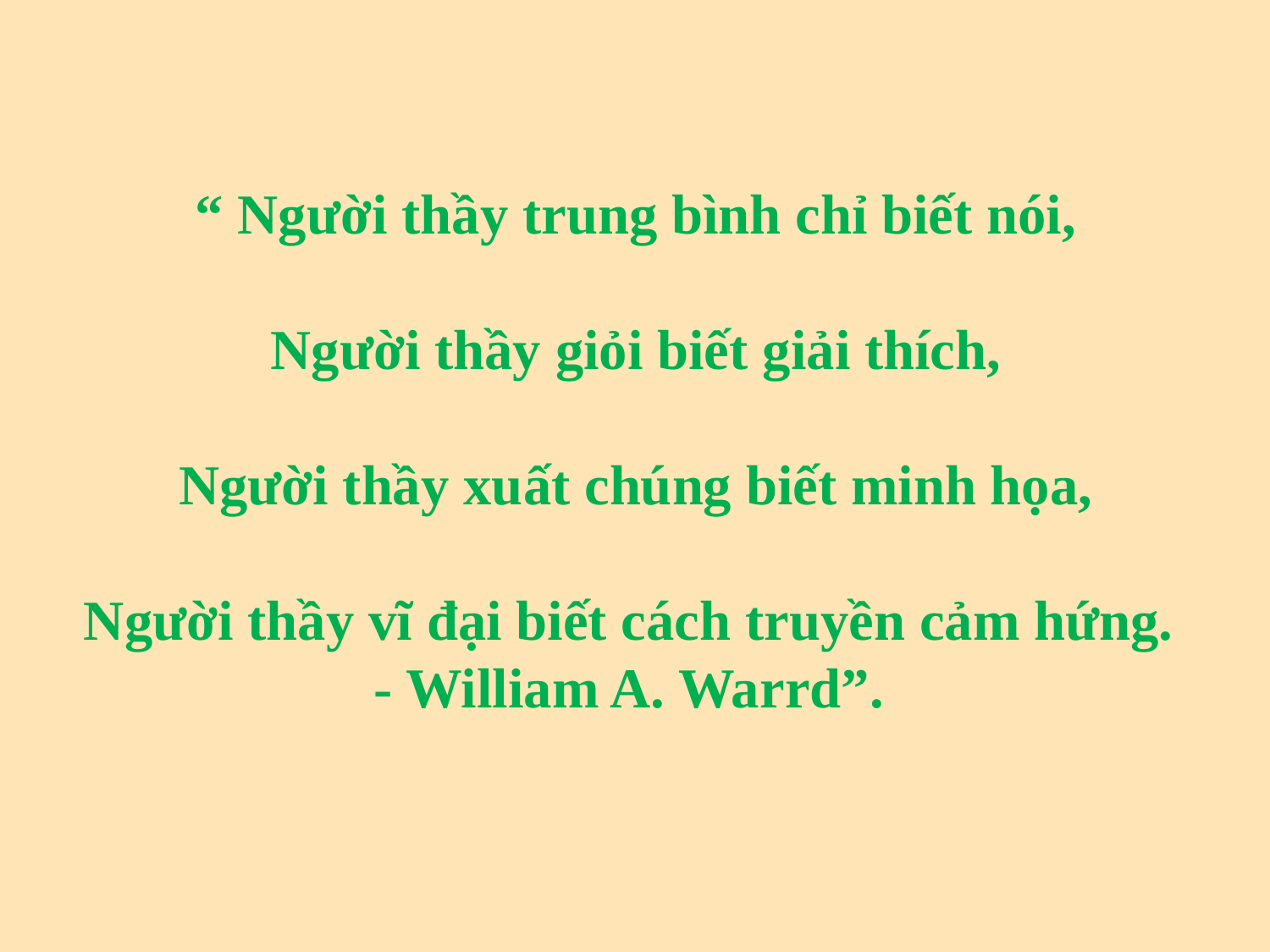

“ Người thầy trung bình chỉ biết nói,

Người thầy giỏi biết giải thích,

Người thầy xuất chúng biết minh họa,

Người thầy vĩ đại biết cách truyền cảm hứng.
- William A. Warrd”.